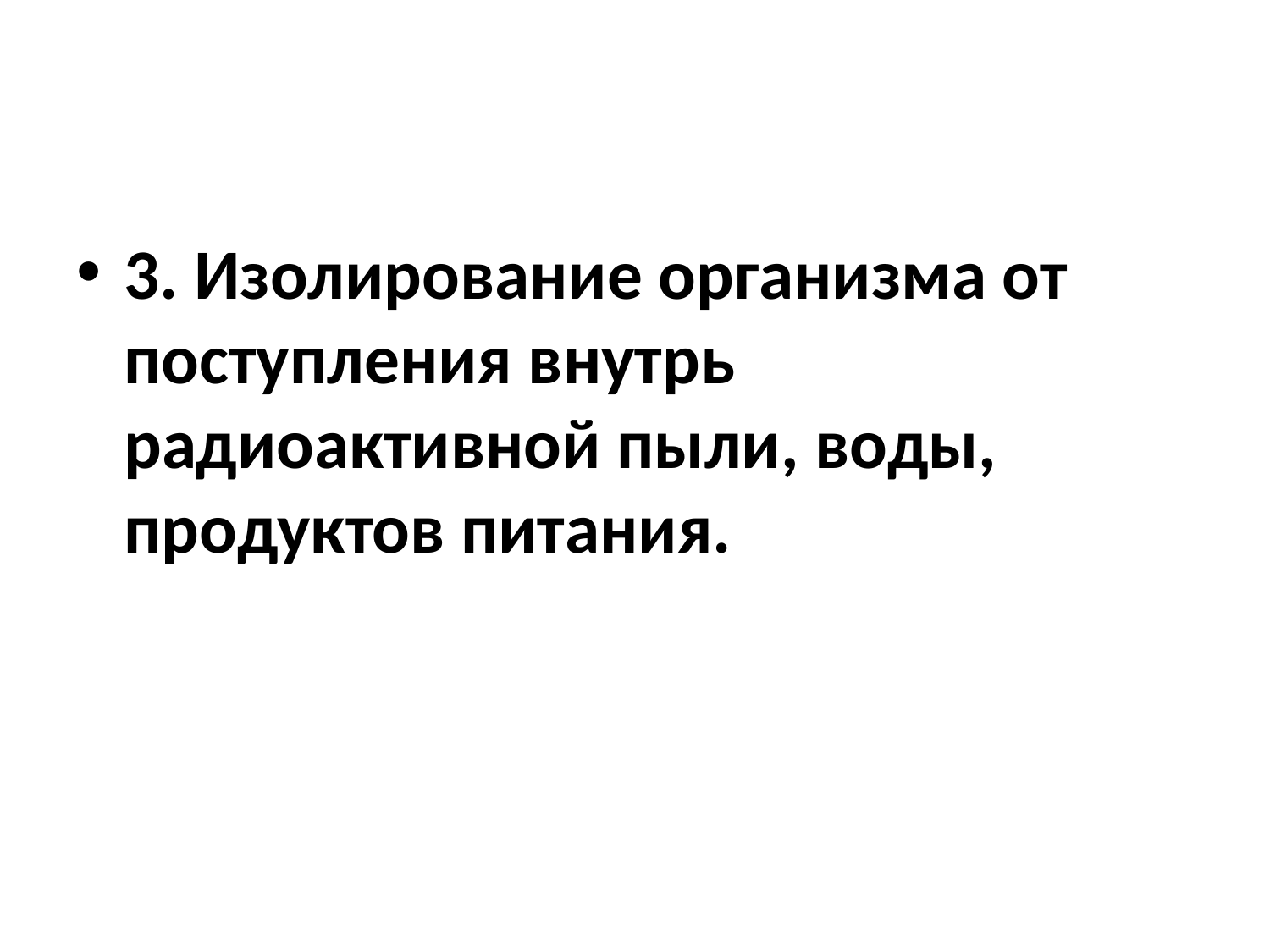

#
3. Изолирование организма от поступления внутрь радиоактивной пыли, воды, продуктов питания.